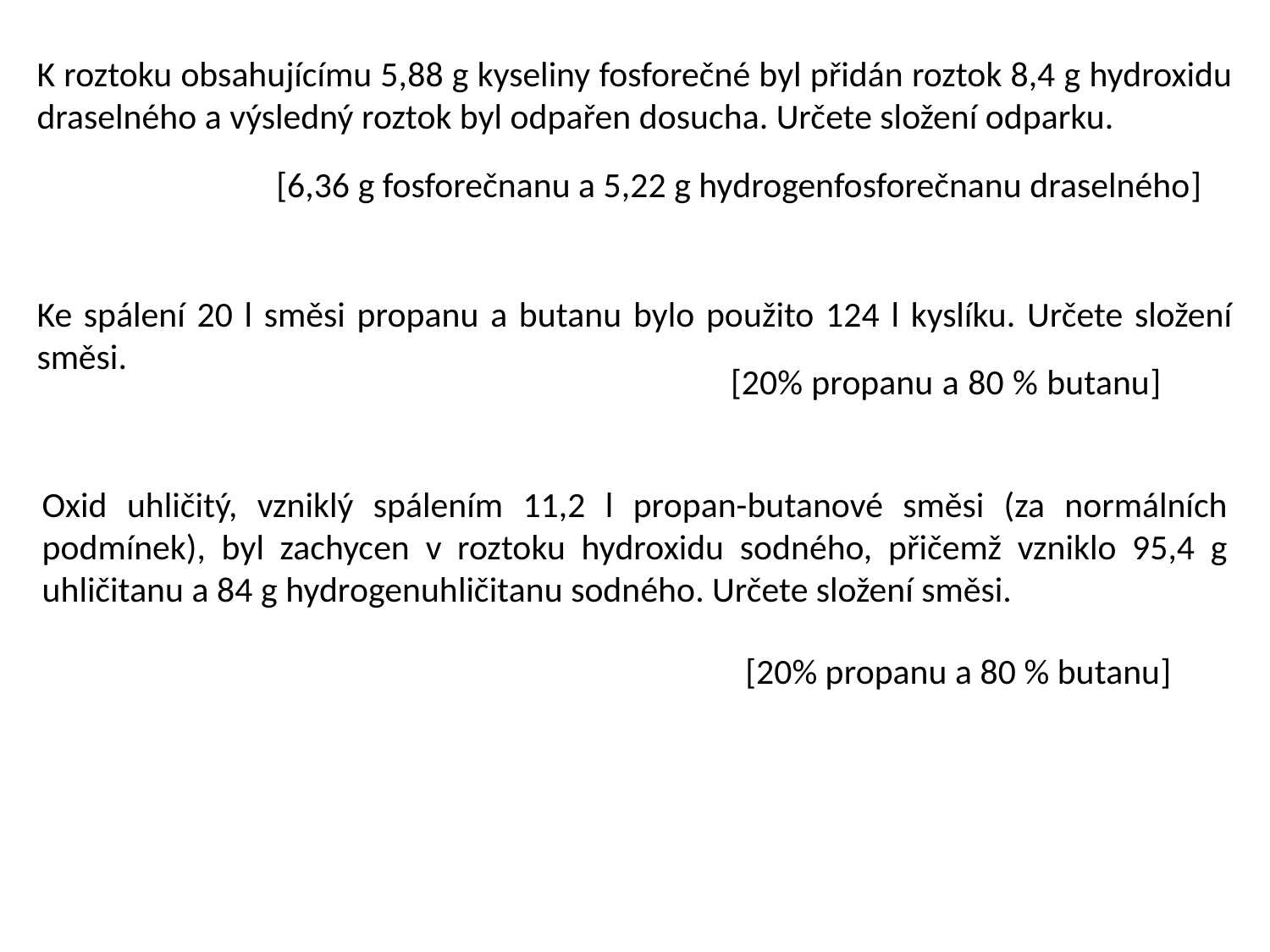

K roztoku obsahujícímu 5,88 g kyseliny fosforečné byl přidán roztok 8,4 g hydroxidu draselného a výsledný roztok byl odpařen dosucha. Určete složení odparku.
[6,36 g fosforečnanu a 5,22 g hydrogenfosforečnanu draselného]
Ke spálení 20 l směsi propanu a butanu bylo použito 124 l kyslíku. Určete složení směsi.
[20% propanu a 80 % butanu]
Oxid uhličitý, vzniklý spálením 11,2 l propan-butanové směsi (za normálních podmínek), byl zachycen v roztoku hydroxidu sodného, přičemž vzniklo 95,4 g uhličitanu a 84 g hydrogenuhličitanu sodného. Určete složení směsi.
[20% propanu a 80 % butanu]